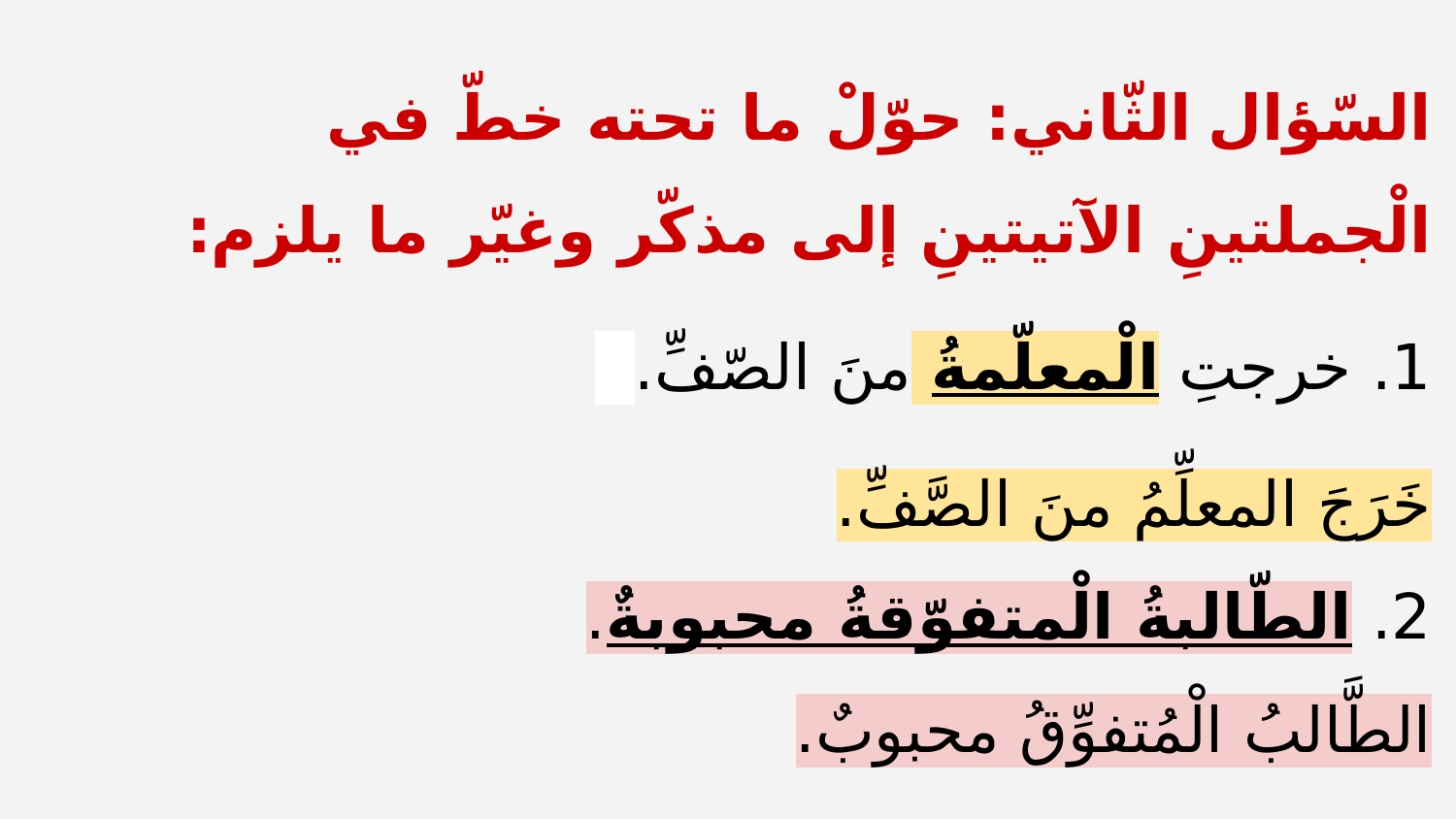

السّؤال الثّاني: حوّلْ ما تحته خطّ في الْجملتينِ الآتيتينِ إلى مذكّر وغيّر ما يلزم:
1. خرجتِ الْمعلّمةُ منَ الصّفِّ.
خَرَجَ المعلِّمُ منَ الصَّفِّ.
2. الطّالبةُ الْمتفوّقةُ محبوبةٌ.
الطَّالبُ الْمُتفوِّقُ محبوبٌ.